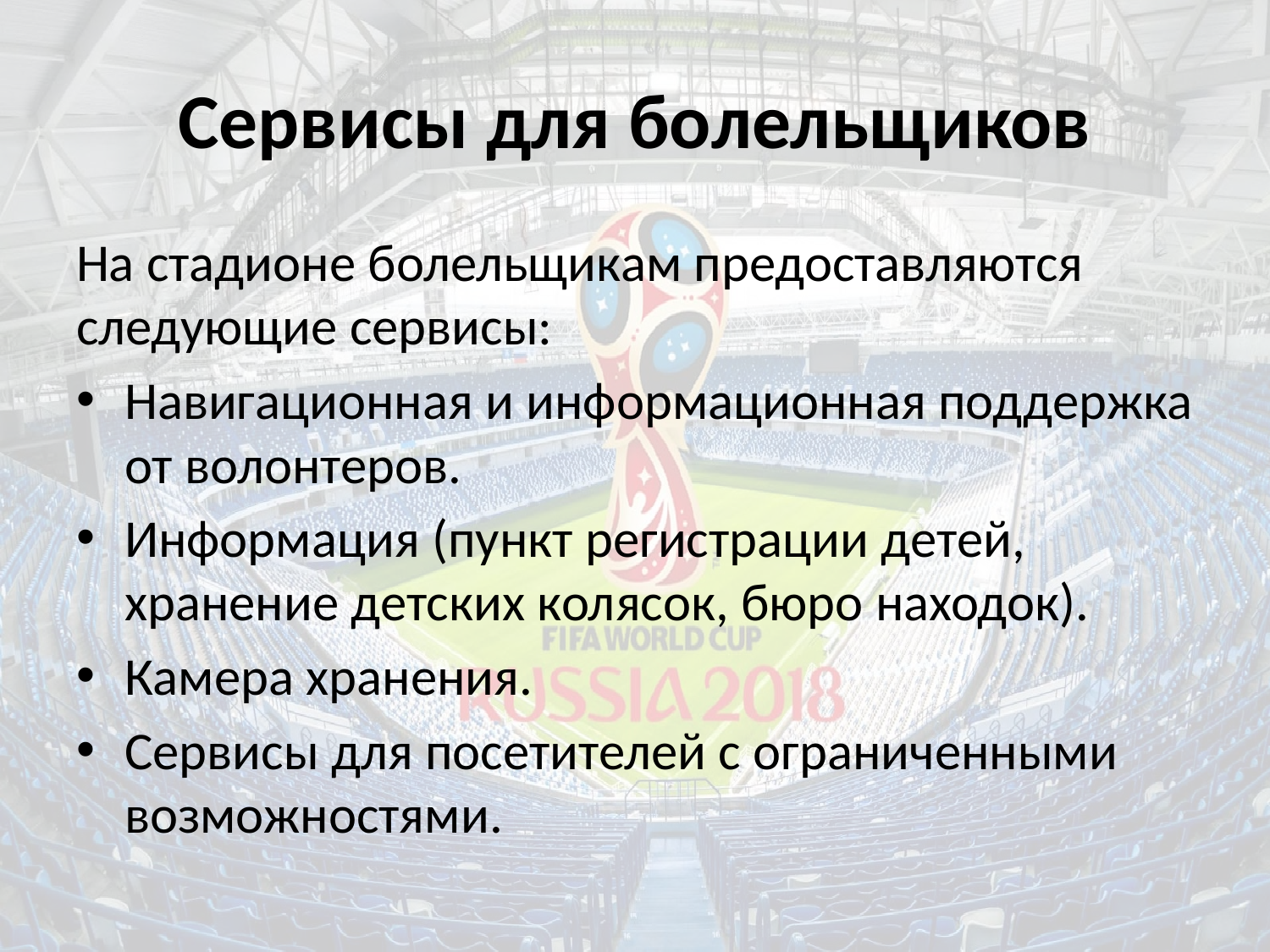

# Сервисы для болельщиков
На стадионе болельщикам предоставляются следующие сервисы:
Навигационная и информационная поддержка от волонтеров.
Информация (пункт регистрации детей, хранение детских колясок, бюро находок).
Камера хранения.
Сервисы для посетителей с ограниченными возможностями.